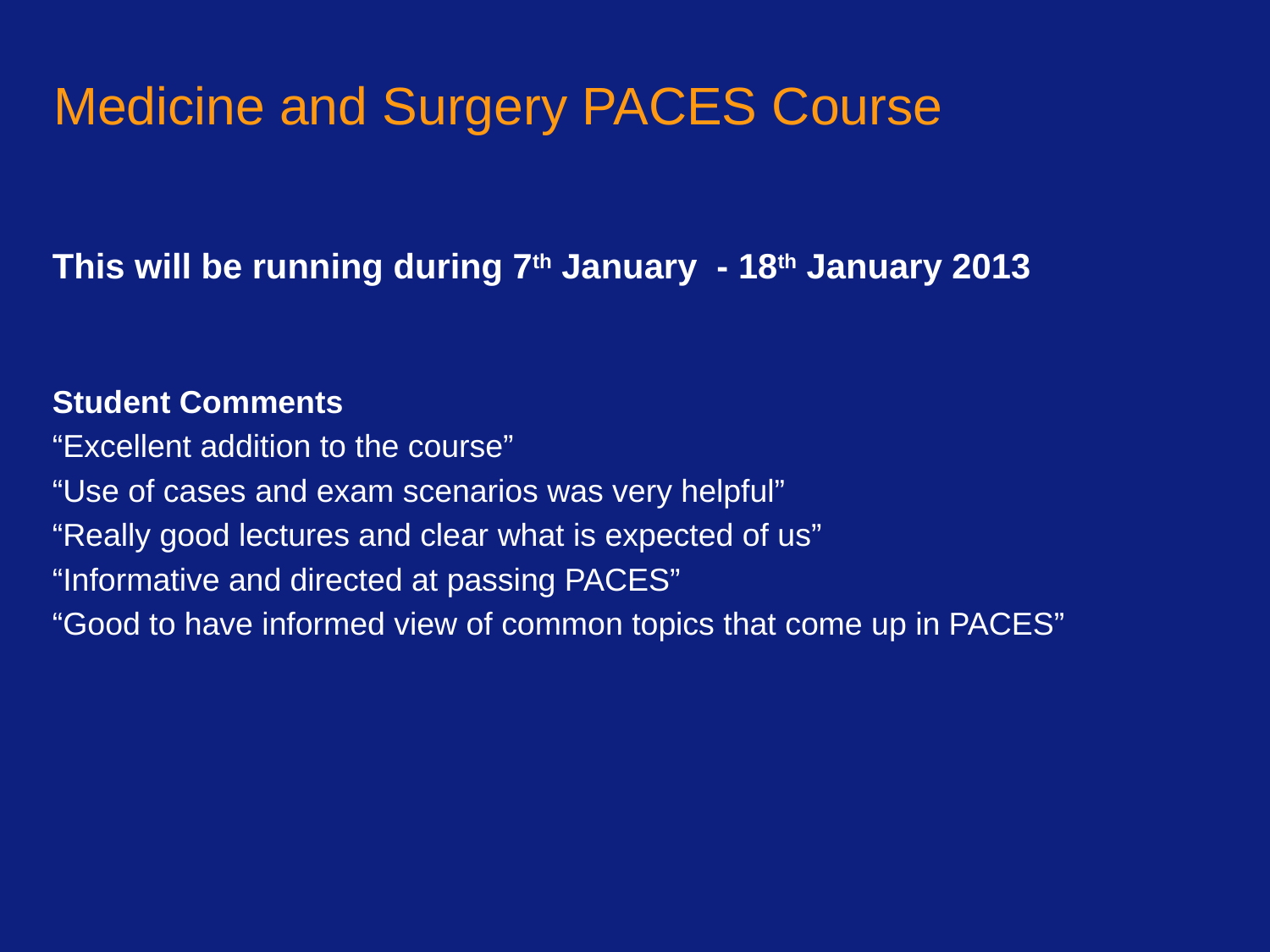

# Medicine and Surgery PACES Course

This will be running during 7th January  - 18th January 2013

Student Comments
“Excellent addition to the course”
“Use of cases and exam scenarios was very helpful”
“Really good lectures and clear what is expected of us”
“Informative and directed at passing PACES”
“Good to have informed view of common topics that come up in PACES”